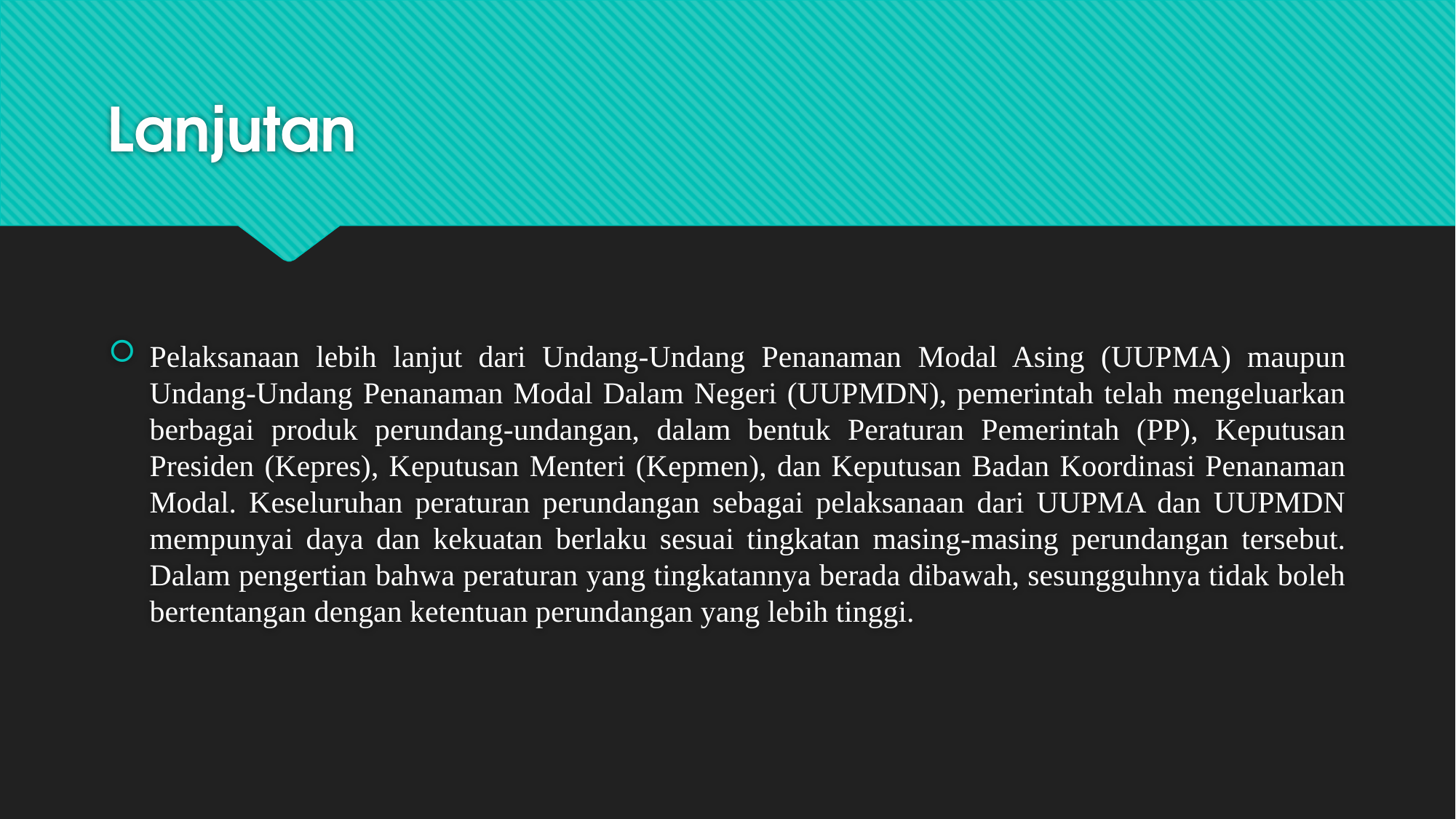

# Lanjutan
Pelaksanaan lebih lanjut dari Undang-Undang Penanaman Modal Asing (UUPMA) maupun Undang-Undang Penanaman Modal Dalam Negeri (UUPMDN), pemerintah telah mengeluarkan berbagai produk perundang-undangan, dalam bentuk Peraturan Pemerintah (PP), Keputusan Presiden (Kepres), Keputusan Menteri (Kepmen), dan Keputusan Badan Koordinasi Penanaman Modal. Keseluruhan peraturan perundangan sebagai pelaksanaan dari UUPMA dan UUPMDN mempunyai daya dan kekuatan berlaku sesuai tingkatan masing-masing perundangan tersebut. Dalam pengertian bahwa peraturan yang tingkatannya berada dibawah, sesungguhnya tidak boleh bertentangan dengan ketentuan perundangan yang lebih tinggi.